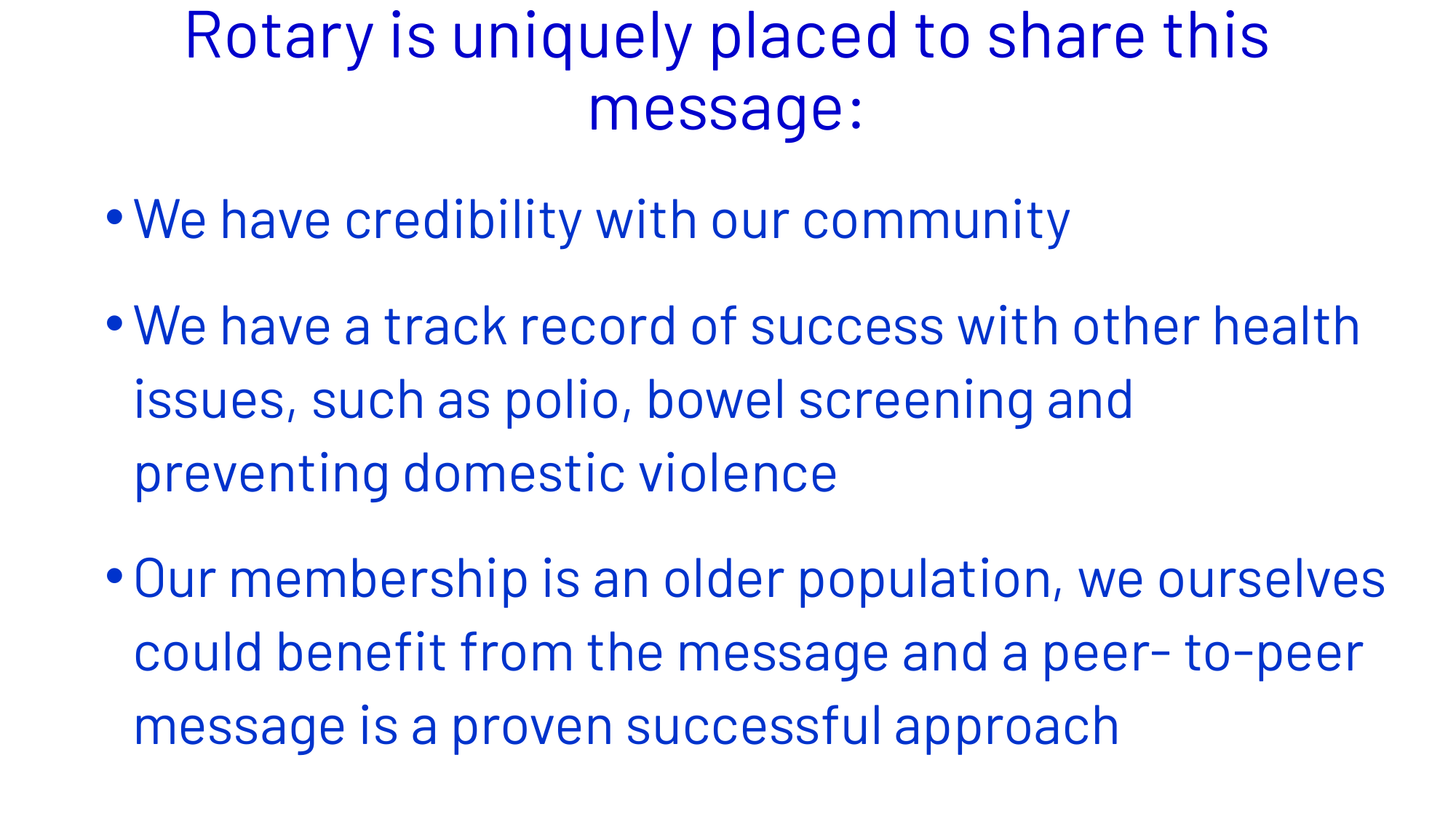

# Rotary is uniquely placed to share this message:
We have credibility with our community
We have a track record of success with other health issues, such as polio, bowel screening and preventing domestic violence
Our membership is an older population, we ourselves could benefit from the message and a peer- to-peer message is a proven successful approach